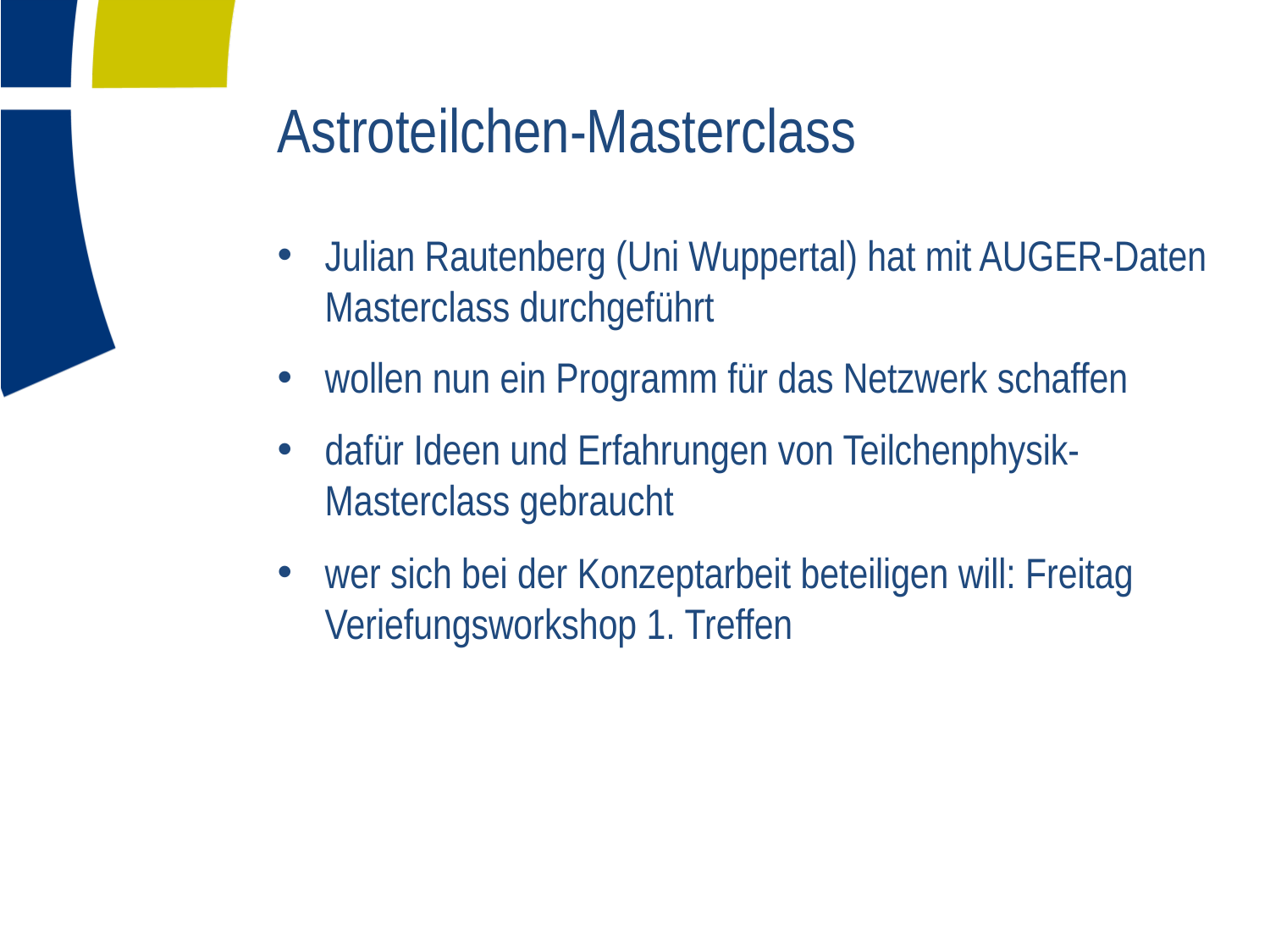

# Astroteilchen-Masterclass
Julian Rautenberg (Uni Wuppertal) hat mit AUGER-Daten Masterclass durchgeführt
wollen nun ein Programm für das Netzwerk schaffen
dafür Ideen und Erfahrungen von Teilchenphysik-Masterclass gebraucht
wer sich bei der Konzeptarbeit beteiligen will: Freitag Veriefungsworkshop 1. Treffen